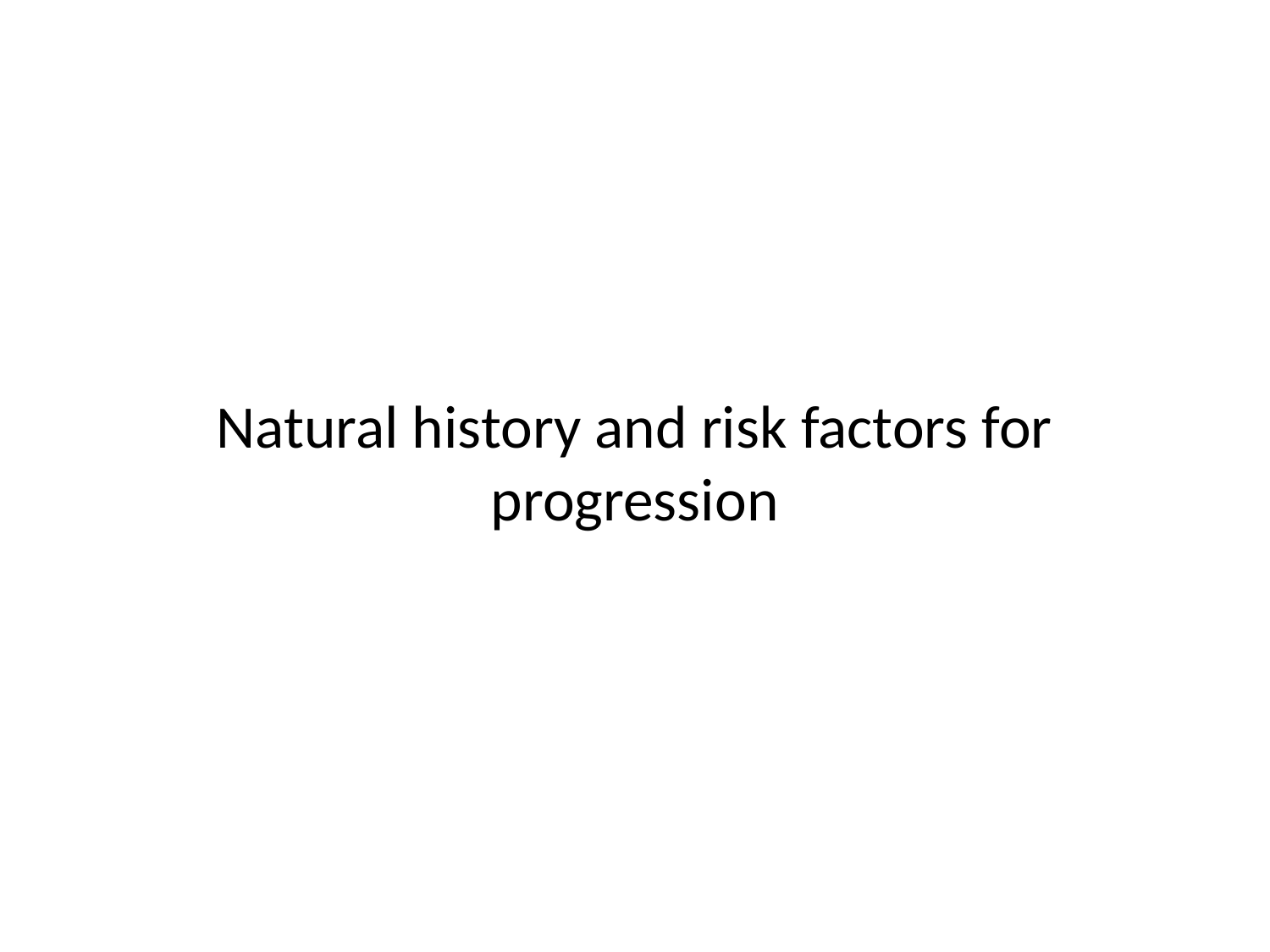

# Natural history and risk factors for progression